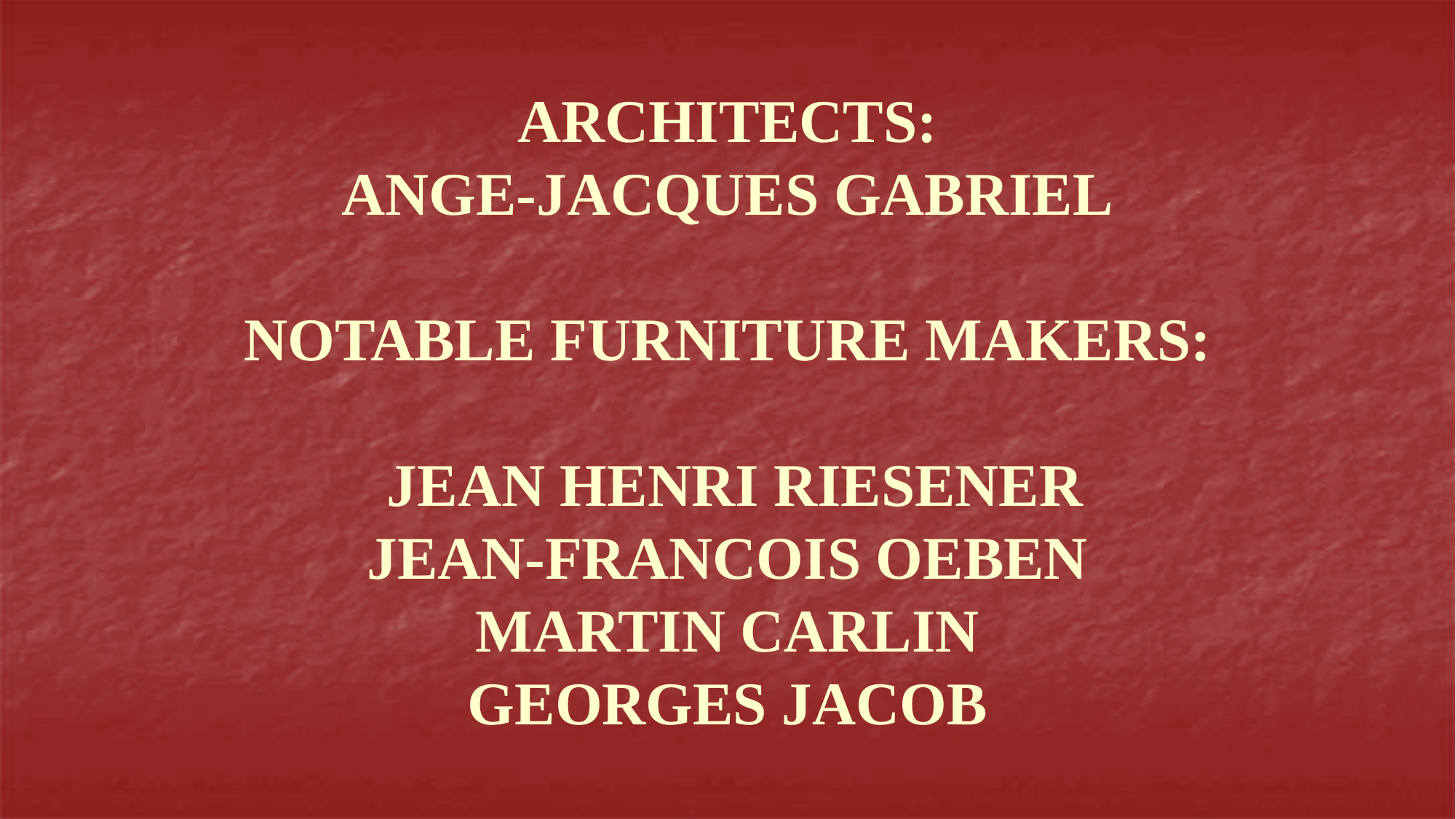

ARCHITECTS:
 ANGE-JACQUES GABRIEL
NOTABLE FURNITURE MAKERS:
 JEAN HENRI RIESENER
JEAN-FRANCOIS OEBEN
MARTIN CARLIN
GEORGES JACOB